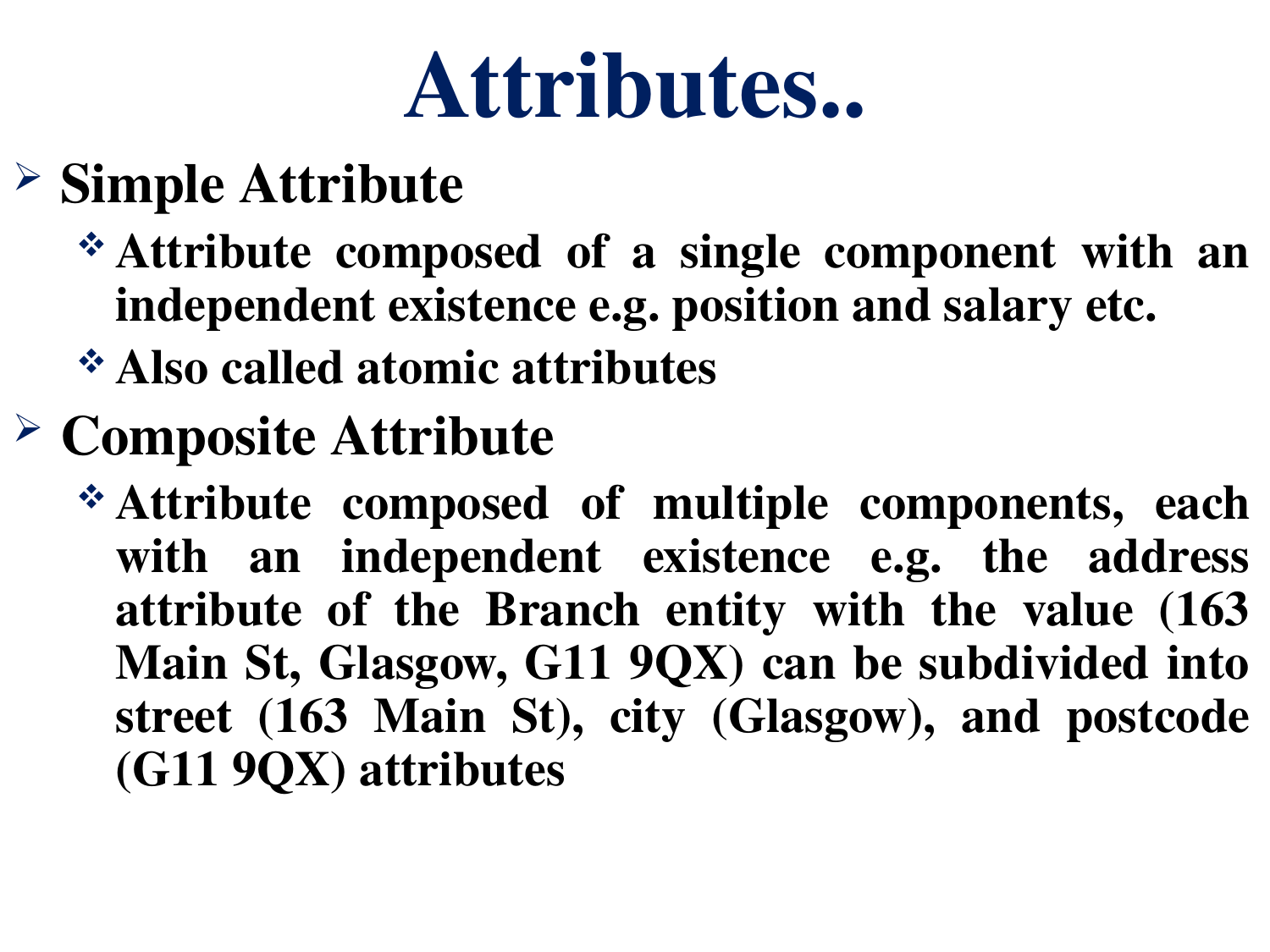

# Attributes..
Simple Attribute
Attribute composed of a single component with an independent existence e.g. position and salary etc.
Also called atomic attributes
Composite Attribute
Attribute composed of multiple components, each with an independent existence e.g. the address attribute of the Branch entity with the value (163 Main St, Glasgow, G11 9QX) can be subdivided into street (163 Main St), city (Glasgow), and postcode (G11 9QX) attributes